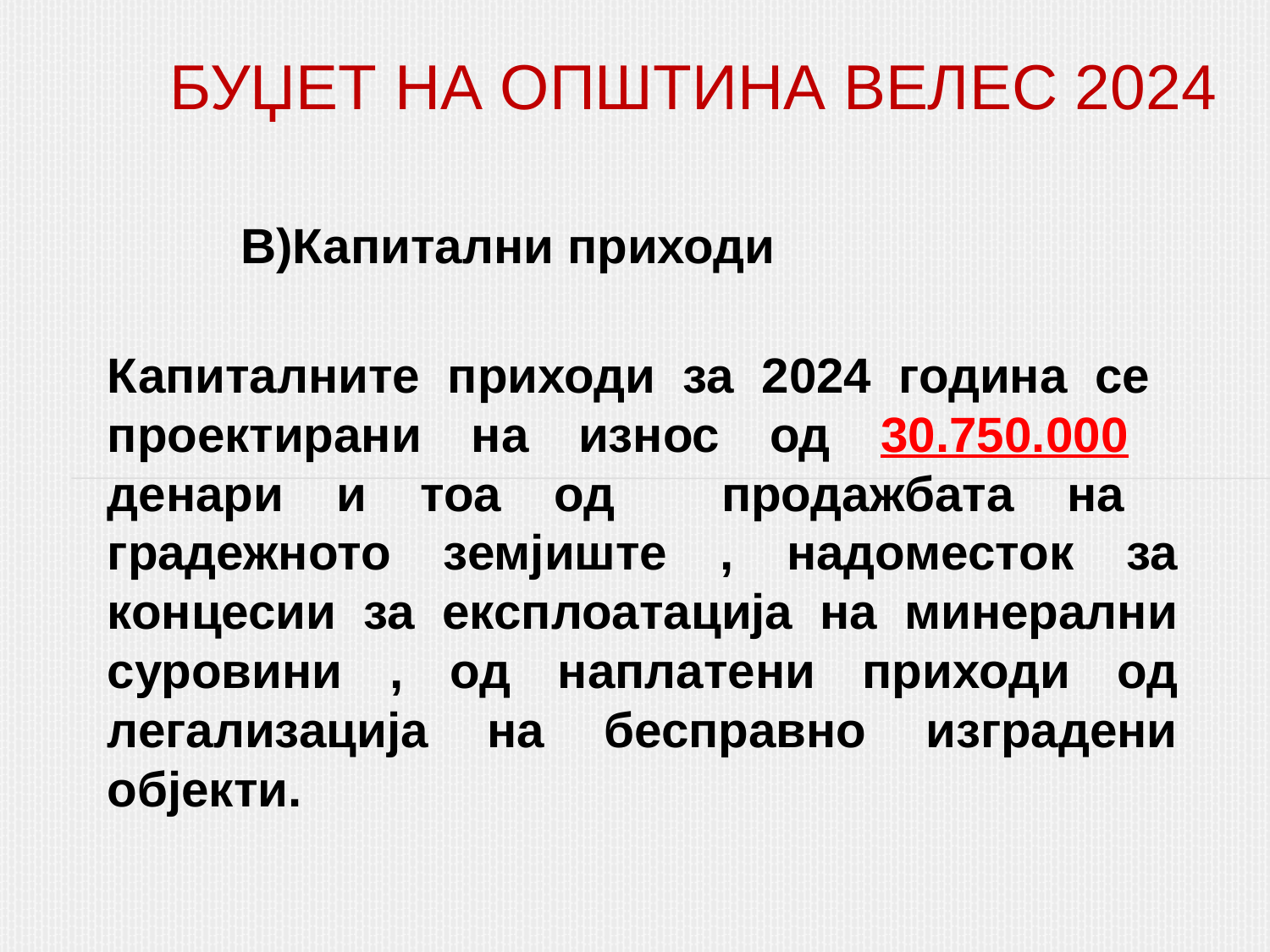

# БУЏЕТ НА ОПШТИНА ВЕЛЕС 2024
В)Капитални приходи
Капиталните приходи за 2024 година се  проектирани на износ од 30.750.000  денари и тоа од  продажбата на  градежното земјиште , надоместок за концесии за експлоатација на минерални суровини , од наплатени приходи од легализација на бесправно изградени објекти.